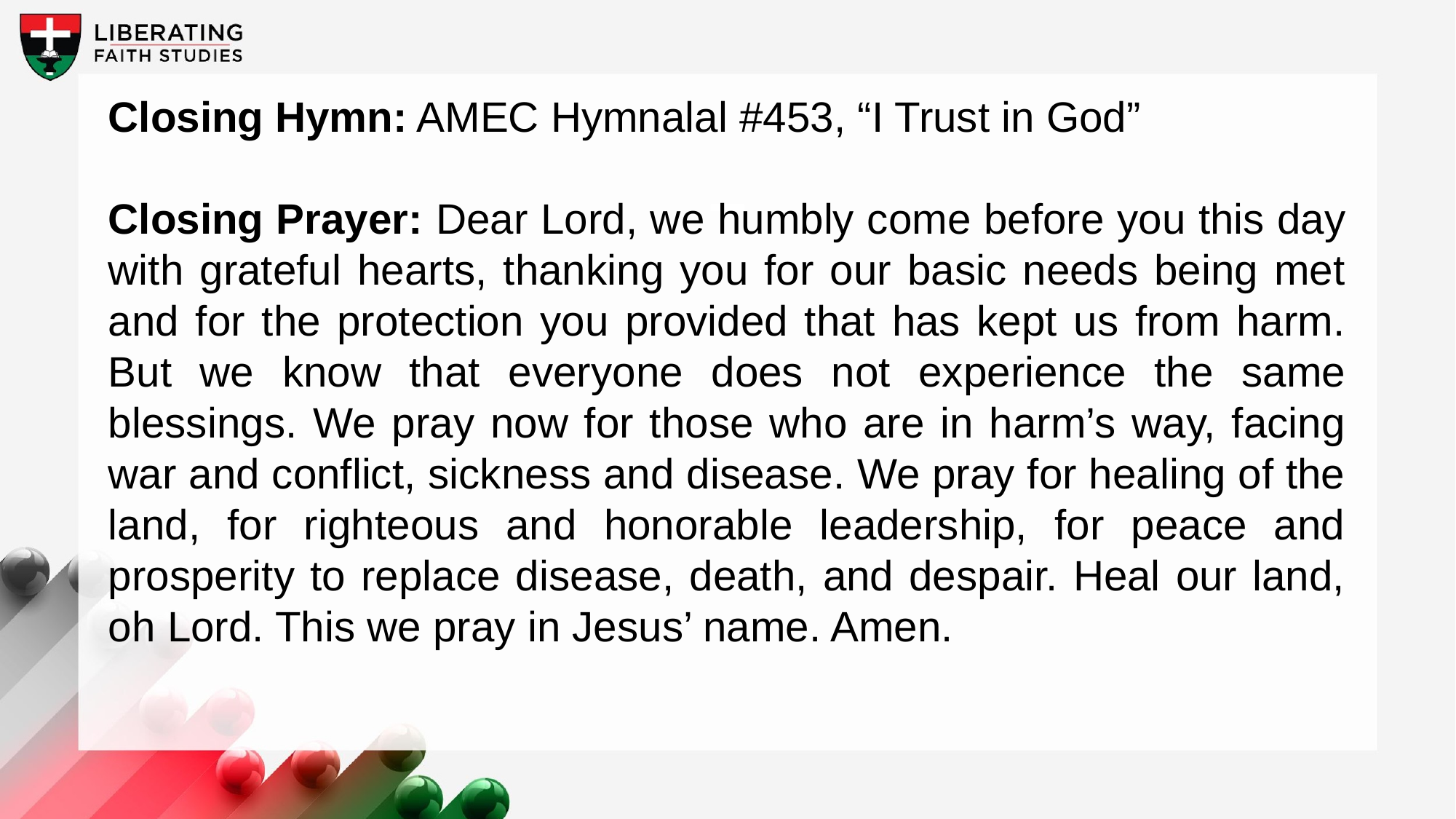

Closing Hymn: AMEC Hymnalal #453, “I Trust in God”

Closing Prayer: Dear Lord, we humbly come before you this day with grateful hearts, thanking you for our basic needs being met and for the protection you provided that has kept us from harm. But we know that everyone does not experience the same blessings. We pray now for those who are in harm’s way, facing war and conflict, sickness and disease. We pray for healing of the land, for righteous and honorable leadership, for peace and prosperity to replace disease, death, and despair. Heal our land, oh Lord. This we pray in Jesus’ name. Amen.